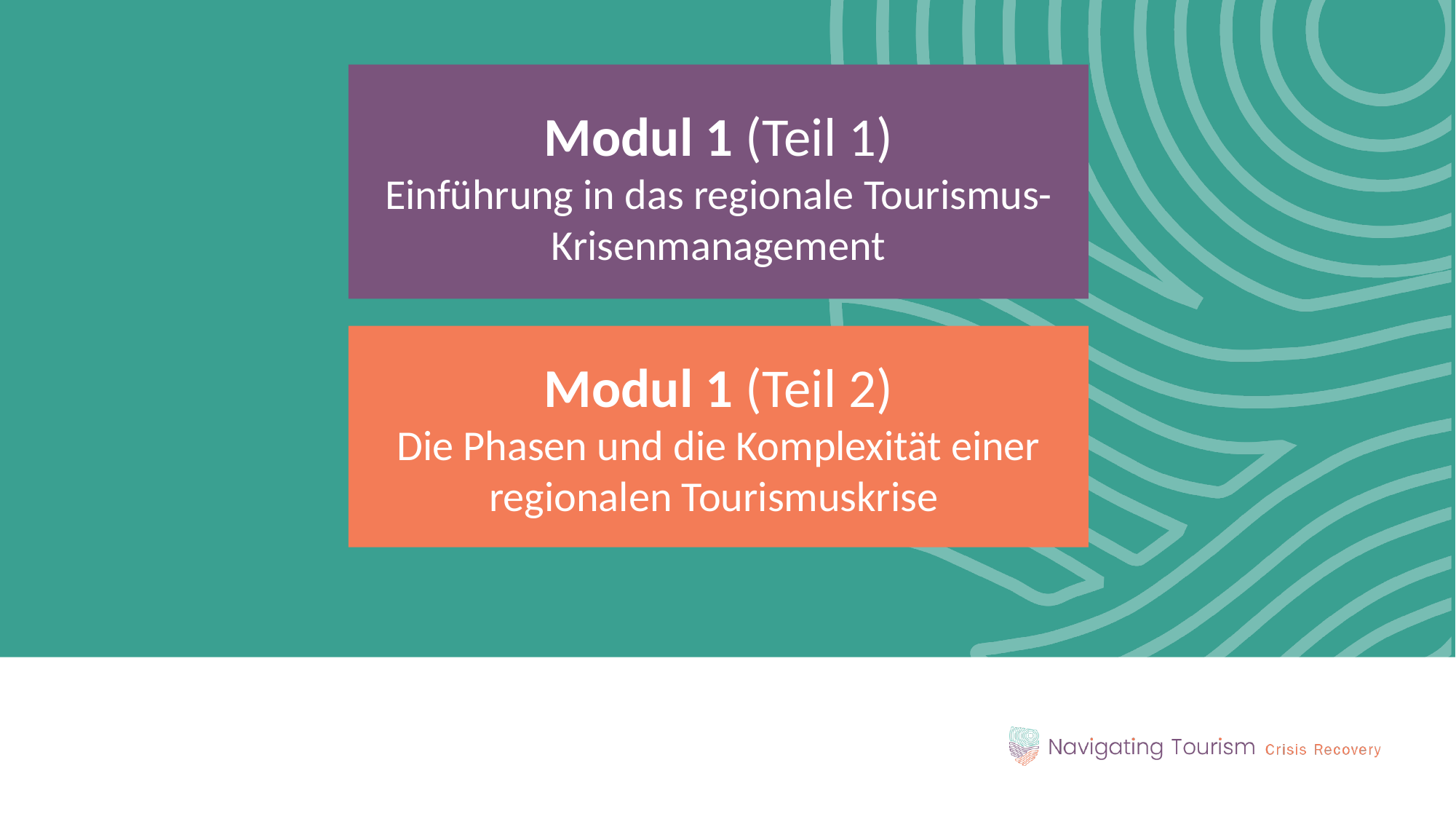

Modul 1 (Teil 1)
Einführung in das regionale Tourismus-Krisenmanagement
Modul 1 (Teil 2)
Die Phasen und die Komplexität einer regionalen Tourismuskrise